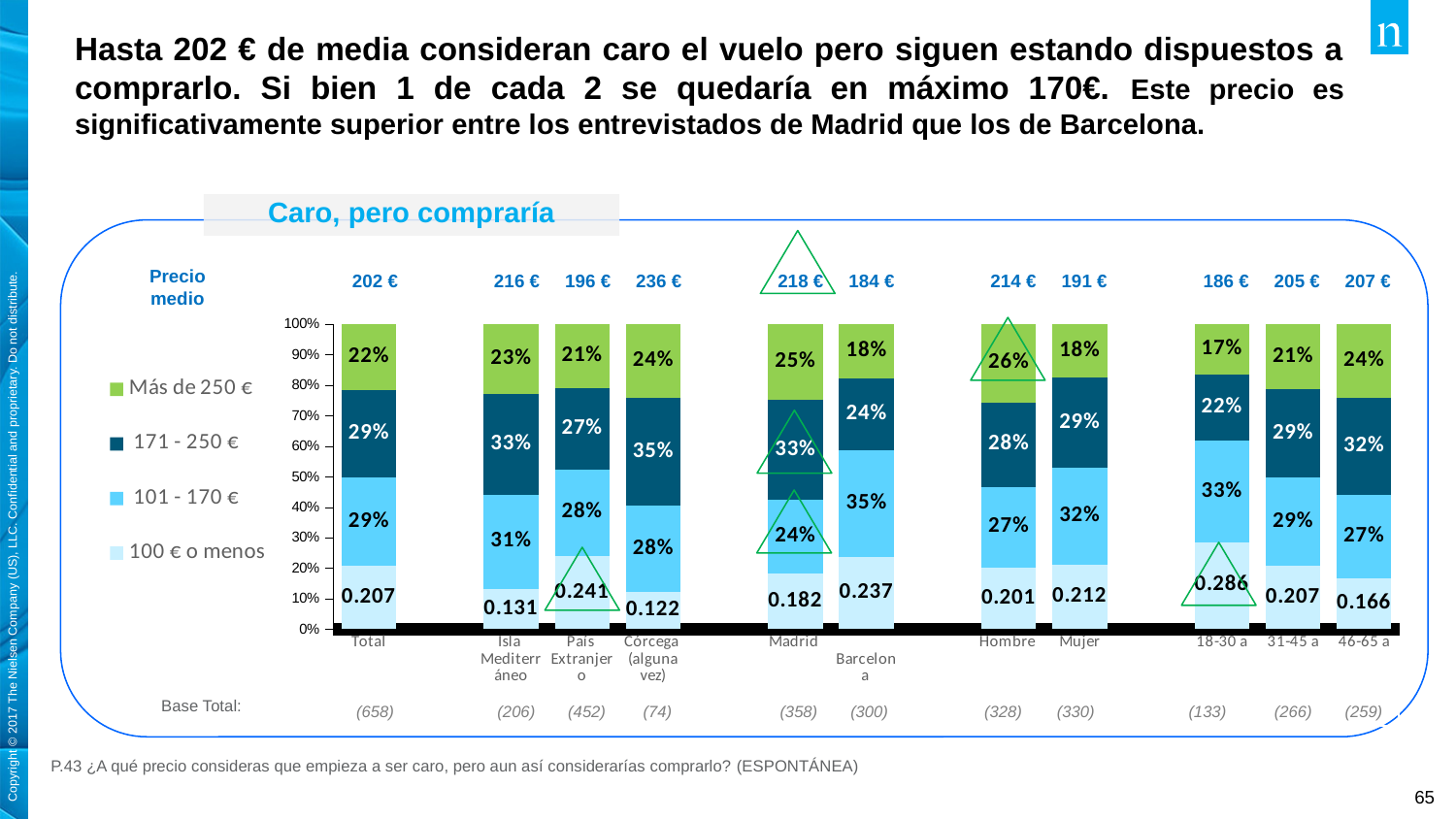

Hasta 202 € de media consideran caro el vuelo pero siguen estando dispuestos a comprarlo. Si bien 1 de cada 2 se quedaría en máximo 170€. Este precio es significativamente superior entre los entrevistados de Madrid que los de Barcelona.
Caro, pero compraría

Precio medio
| 202 € |  | 216 € | 196 € | 236 € |  | 218 € | 184 € |  | 214 € | 191 € |  | 186 € | 205 € | 207 € |
| --- | --- | --- | --- | --- | --- | --- | --- | --- | --- | --- | --- | --- | --- | --- |

### Chart

| Category | 100 € o menos |  101 - 170 € |  171 - 250 € | Más de 250 € |
|---|---|---|---|---|
| Total | 0.207 | 0.292 | 0.286 | 0.216 |
|  | None | None | None | None |
| Isla
Mediterráneo | 0.131 | 0.311 | 0.33 | 0.228 |
| País
Extranjero | 0.241 | 0.283 | 0.265 | 0.21 |
| Córcega
(alguna vez) | 0.122 | 0.284 | 0.351 | 0.243 |
|  | None | None | None | None |
| Madrid  | 0.182 | 0.243 | 0.327 | 0.249 |
|
Barcelona  | 0.237 | 0.35 | 0.237 | 0.177 |
|  | None | None | None | None |
| Hombre  | 0.201 | 0.265 | 0.277 | 0.256 |
| Mujer | 0.212 | 0.318 | 0.294 | 0.176 |
|  | None | None | None | None |
| 18-30 a | 0.286 | 0.331 | 0.218 | 0.165 |
| 31-45 a | 0.207 | 0.289 | 0.289 | 0.214 |
| 46-65 a | 0.166 | 0.274 | 0.317 | 0.243 |

Base Total:
| (658) |  | (206) | (452) | (74) |  | (358) | (300) |  |  | (328) | (330) | (133) | (266) | (259) |
| --- | --- | --- | --- | --- | --- | --- | --- | --- | --- | --- | --- | --- | --- | --- |
P.43 ¿A qué precio consideras que empieza a ser caro, pero aun así considerarías comprarlo? (ESPONTÁNEA)